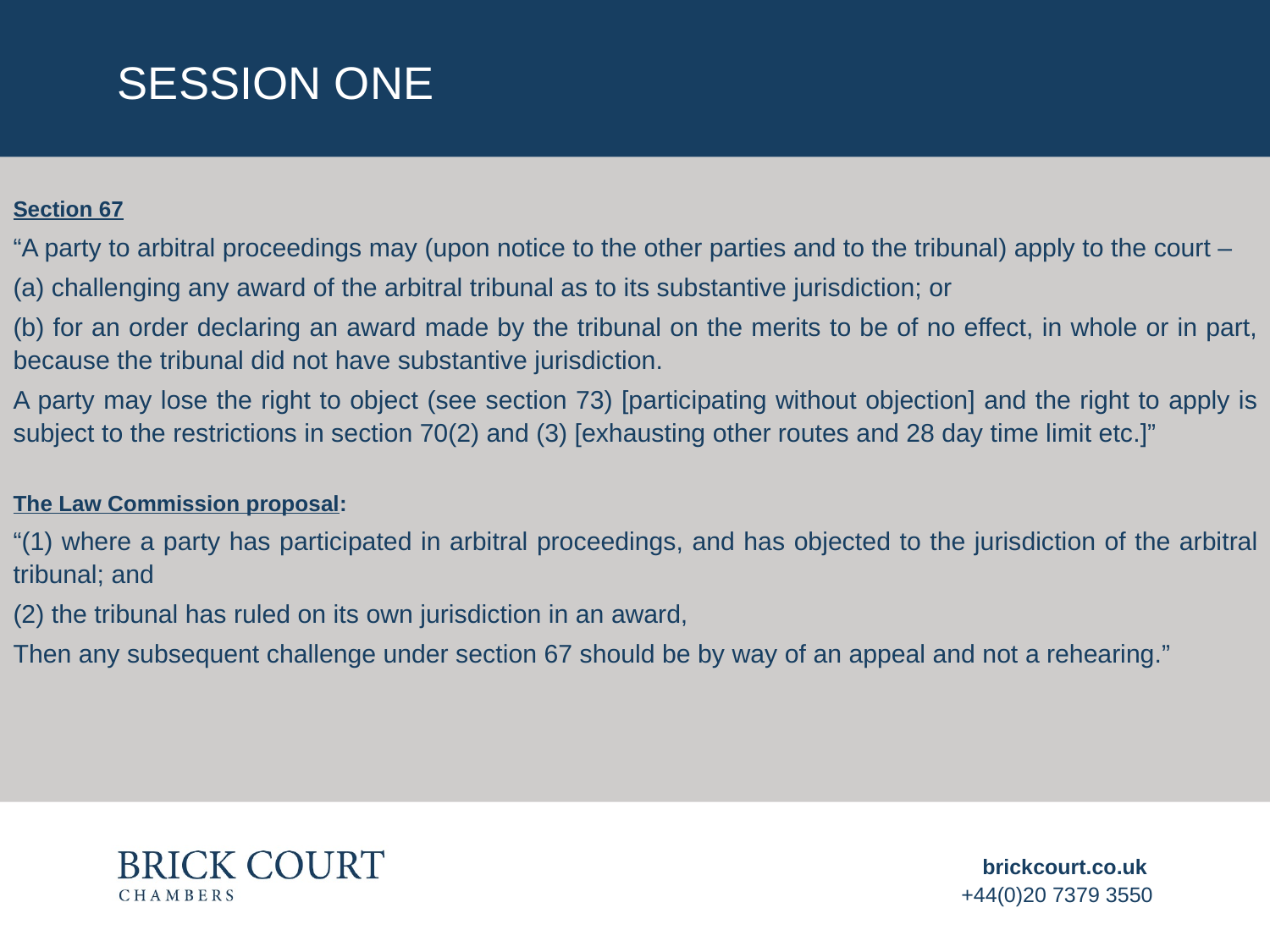

# Session one

Section 67
“A party to arbitral proceedings may (upon notice to the other parties and to the tribunal) apply to the court –
(a) challenging any award of the arbitral tribunal as to its substantive jurisdiction; or
(b) for an order declaring an award made by the tribunal on the merits to be of no effect, in whole or in part, because the tribunal did not have substantive jurisdiction.
A party may lose the right to object (see section 73) [participating without objection] and the right to apply is subject to the restrictions in section 70(2) and (3) [exhausting other routes and 28 day time limit etc.]”

The Law Commission proposal:
“(1) where a party has participated in arbitral proceedings, and has objected to the jurisdiction of the arbitral tribunal; and
(2) the tribunal has ruled on its own jurisdiction in an award,
Then any subsequent challenge under section 67 should be by way of an appeal and not a rehearing.”

brickcourt.co.uk
+44(0)20 7379 3550